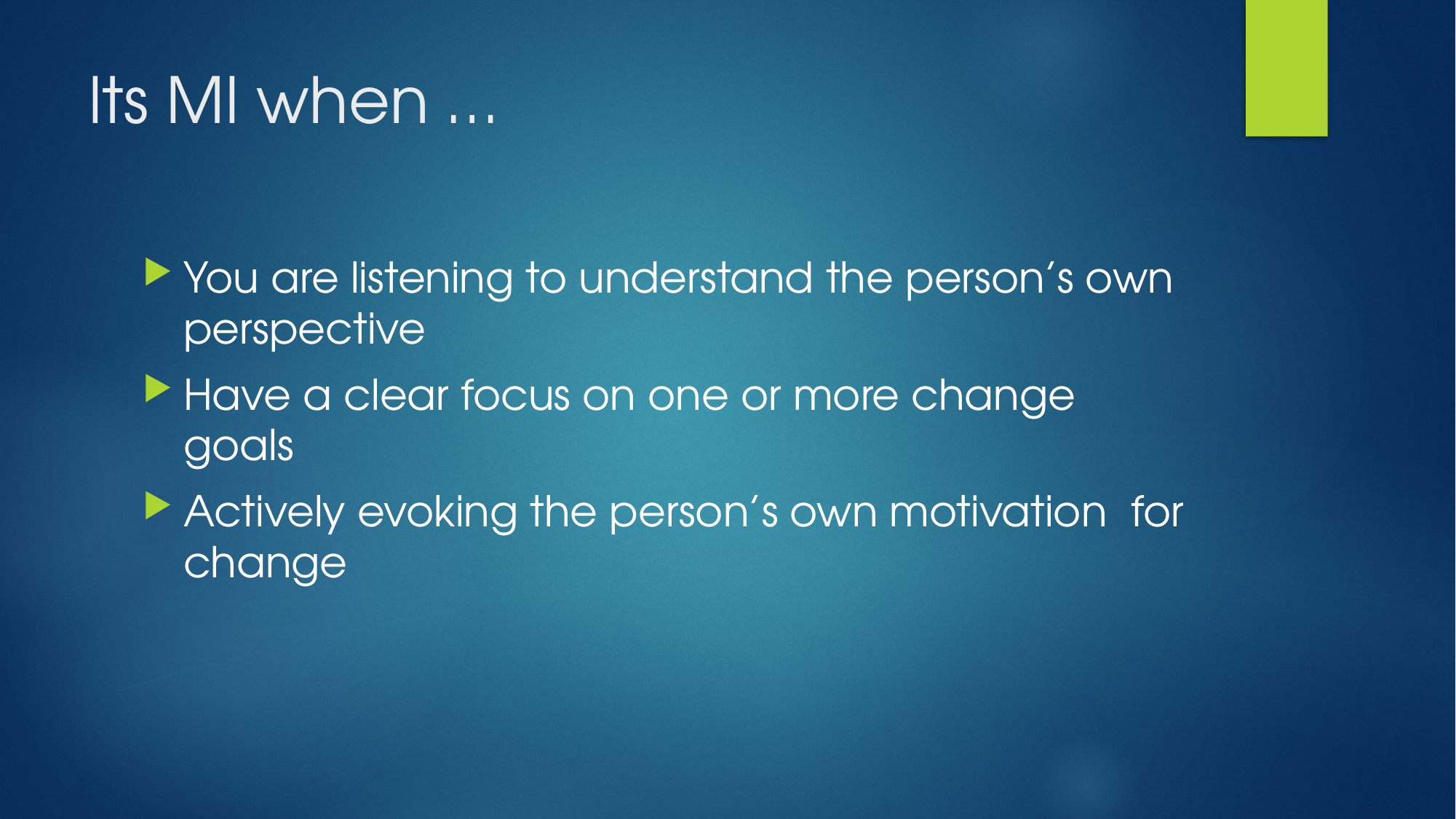

# Its MI when …
You are listening to understand the person’s own perspective
Have a clear focus on one or more change goals
Actively evoking the person’s own motivation  for change